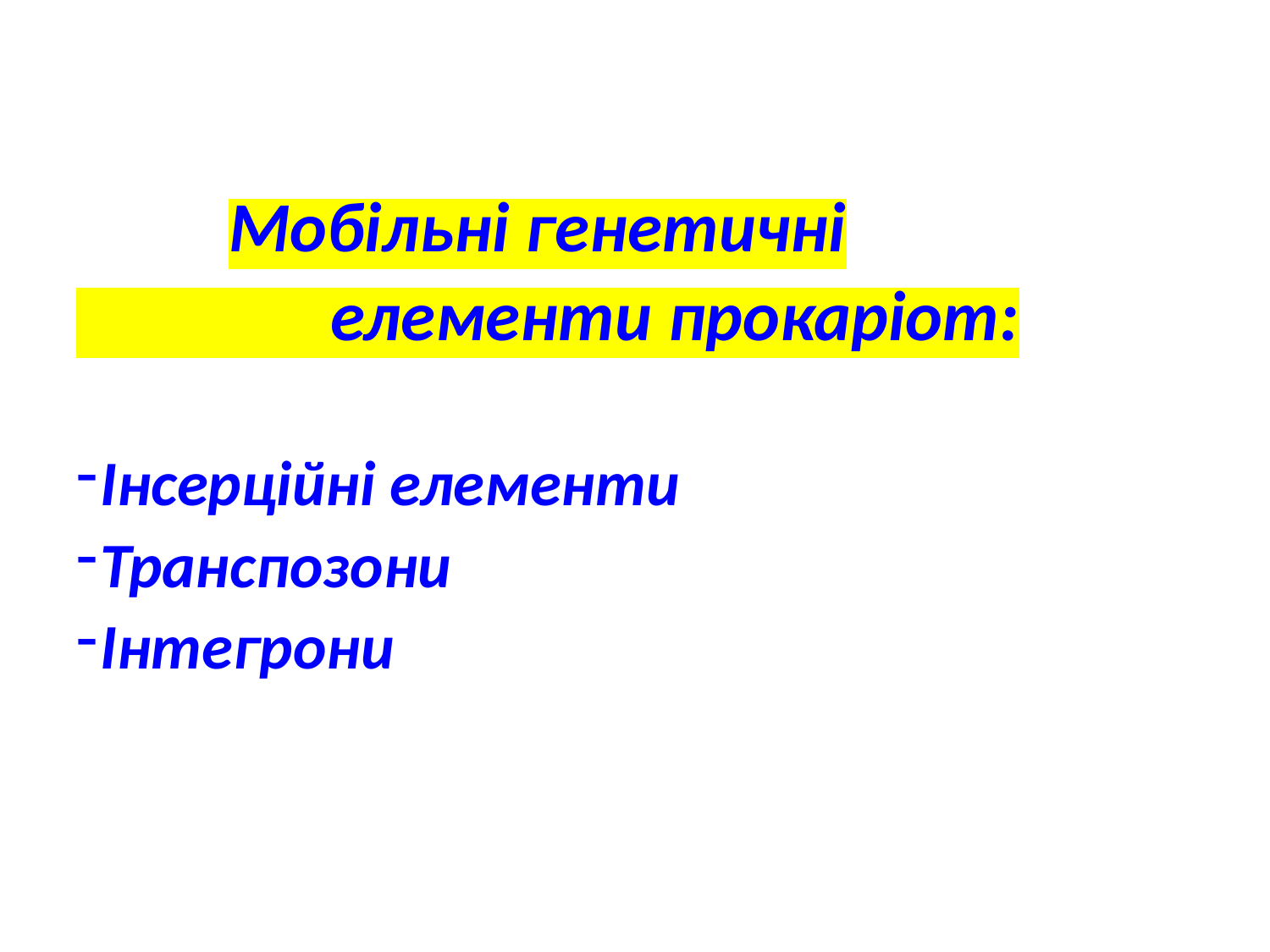

#

                  Мобільні генетичні
                елементи прокаріот:

Інсерційні елементи
Транспозони
Інтегрони